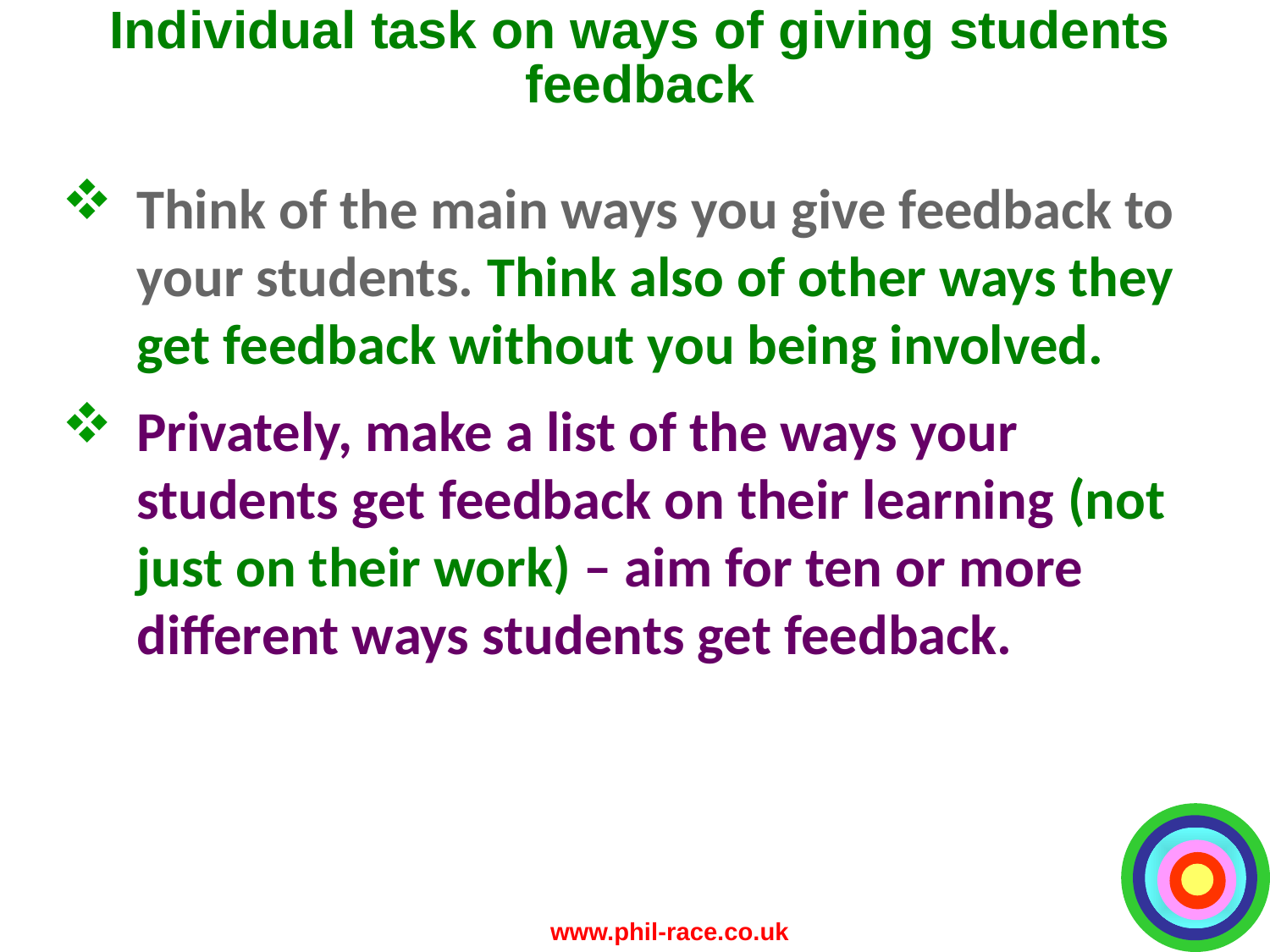

# Individual task on ways of giving students feedback
Think of the main ways you give feedback to your students. Think also of other ways they get feedback without you being involved.
Privately, make a list of the ways your students get feedback on their learning (not just on their work) – aim for ten or more different ways students get feedback.